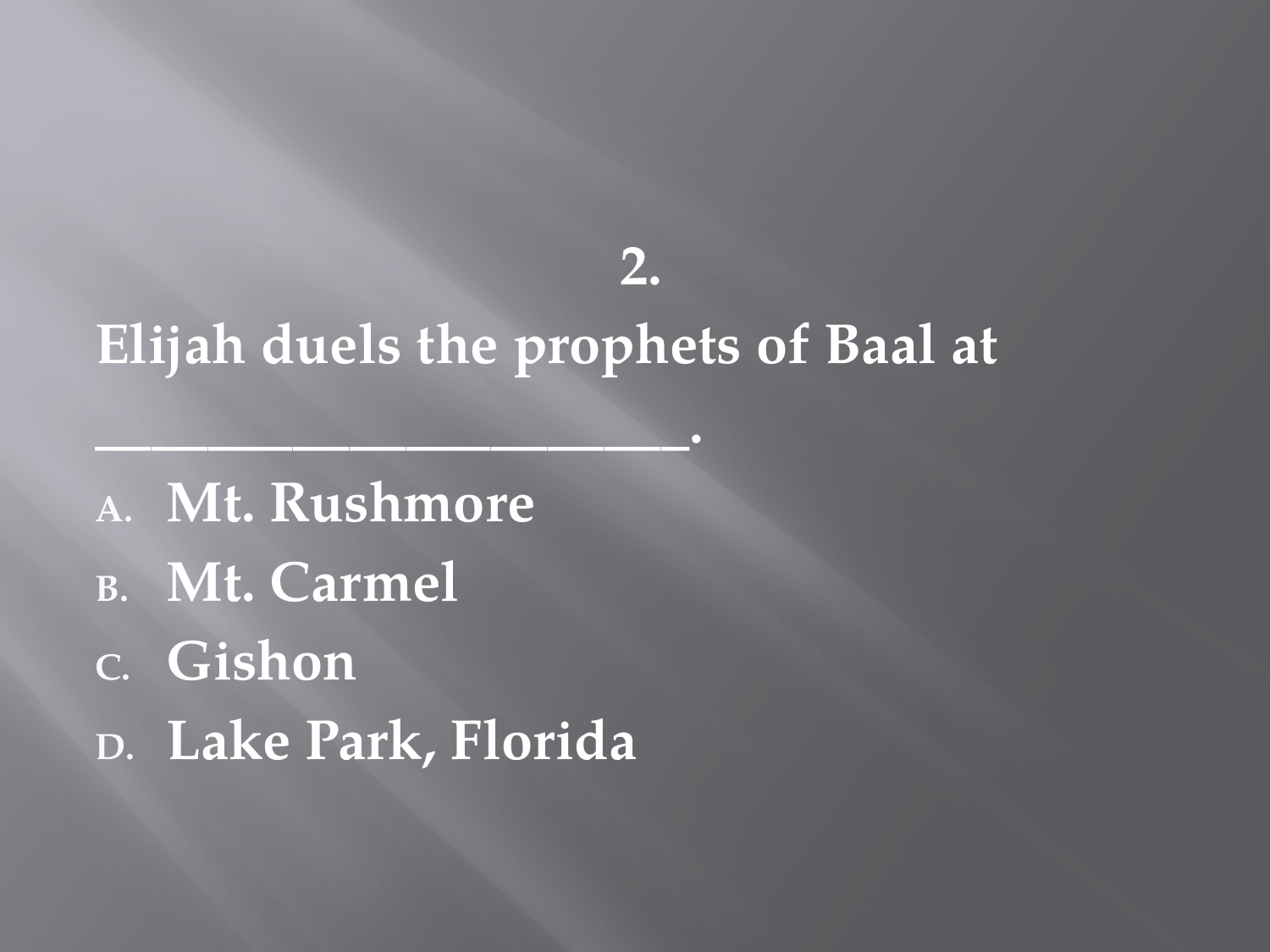

#
                                     2.
Elijah duels the prophets of Baal at
_____________________.
Mt. Rushmore
Mt. Carmel
Gishon
Lake Park, Florida